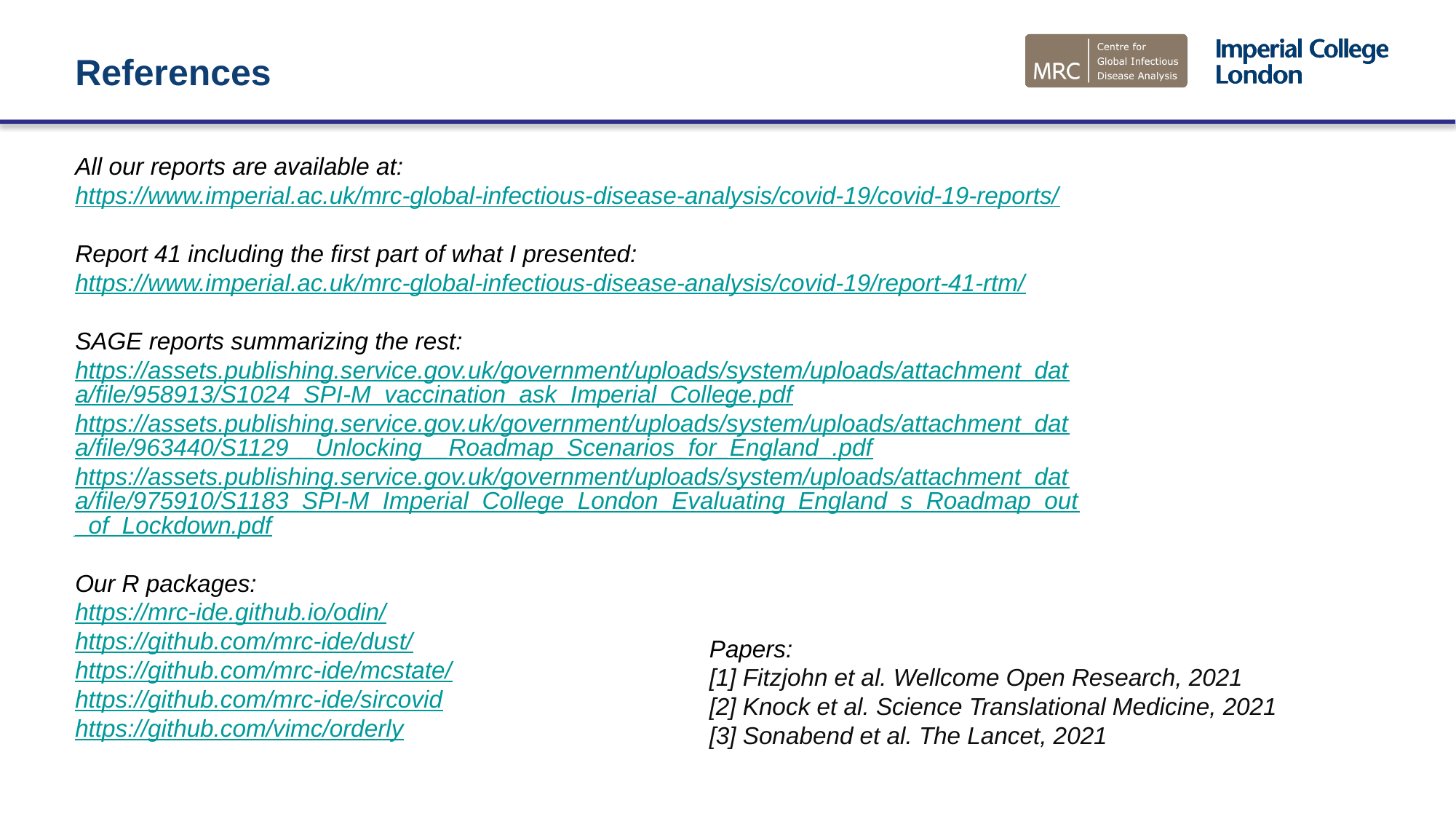

References
All our reports are available at:
https://www.imperial.ac.uk/mrc-global-infectious-disease-analysis/covid-19/covid-19-reports/

Report 41 including the first part of what I presented:
https://www.imperial.ac.uk/mrc-global-infectious-disease-analysis/covid-19/report-41-rtm/

SAGE reports summarizing the rest:
https://assets.publishing.service.gov.uk/government/uploads/system/uploads/attachment_data/file/958913/S1024_SPI-M_vaccination_ask_Imperial_College.pdf
https://assets.publishing.service.gov.uk/government/uploads/system/uploads/attachment_data/file/963440/S1129__Unlocking__Roadmap_Scenarios_for_England_.pdf
https://assets.publishing.service.gov.uk/government/uploads/system/uploads/attachment_data/file/975910/S1183_SPI-M_Imperial_College_London_Evaluating_England_s_Roadmap_out_of_Lockdown.pdf

Our R packages:
https://mrc-ide.github.io/odin/
https://github.com/mrc-ide/dust/
https://github.com/mrc-ide/mcstate/
https://github.com/mrc-ide/sircovid
https://github.com/vimc/orderly

Papers:
[1] Fitzjohn et al. Wellcome Open Research, 2021
[2] Knock et al. Science Translational Medicine, 2021
[3] Sonabend et al. The Lancet, 2021